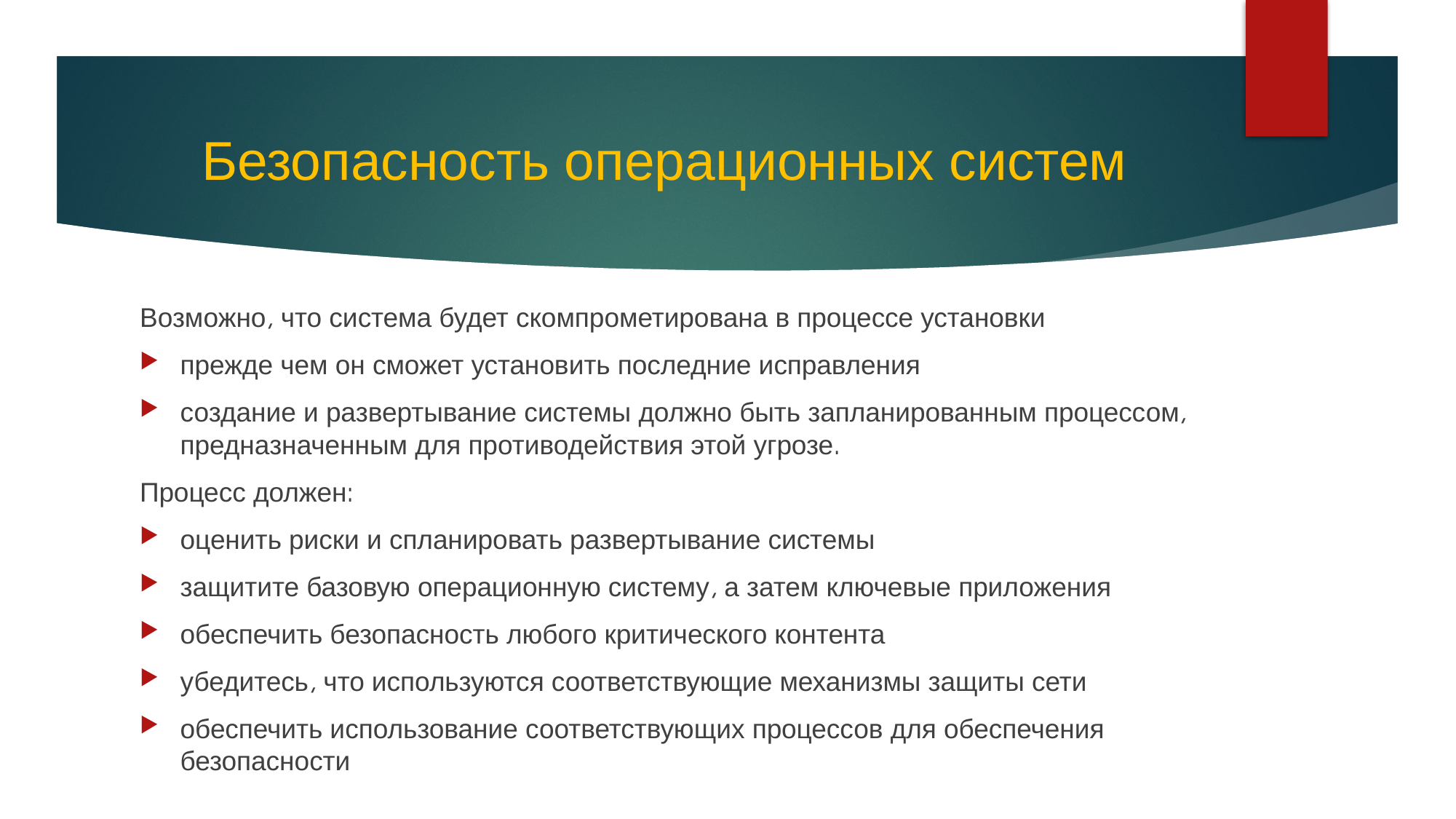

# Безопасность операционных систем
Возможно, что система будет скомпрометирована в процессе установки
прежде чем он сможет установить последние исправления
создание и развертывание системы должно быть запланированным процессом, предназначенным для противодействия этой угрозе.
Процесс должен:
оценить риски и спланировать развертывание системы
защитите базовую операционную систему, а затем ключевые приложения
обеспечить безопасность любого критического контента
убедитесь, что используются соответствующие механизмы защиты сети
обеспечить использование соответствующих процессов для обеспечения безопасности